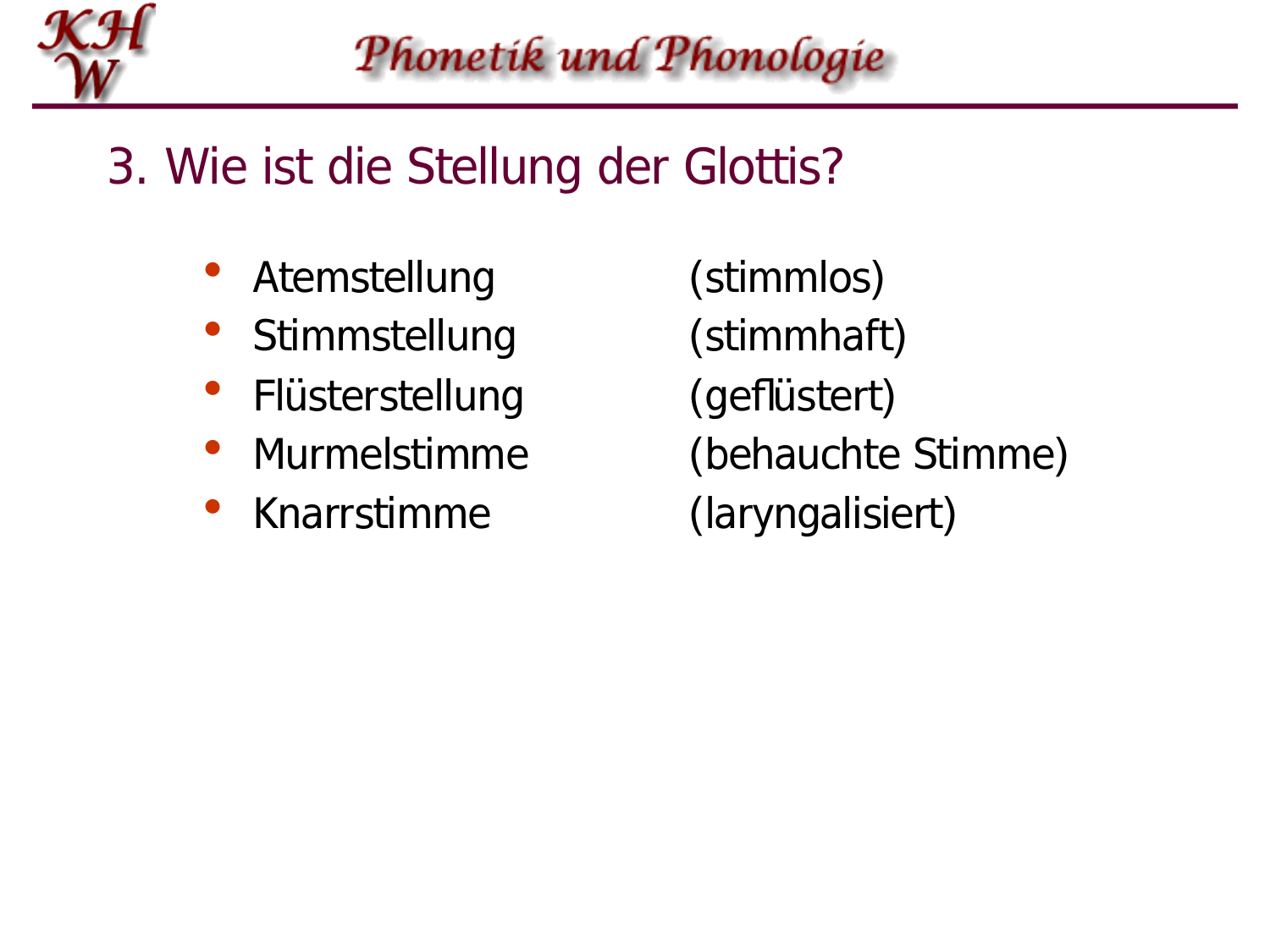

# 3. Wie ist die Stellung der Glottis?
Atemstellung 	(stimmlos)
Stimmstellung 	(stimmhaft)
Flüsterstellung 	(geflüstert)
Murmelstimme	(behauchte Stimme)
Knarrstimme	(laryngalisiert)